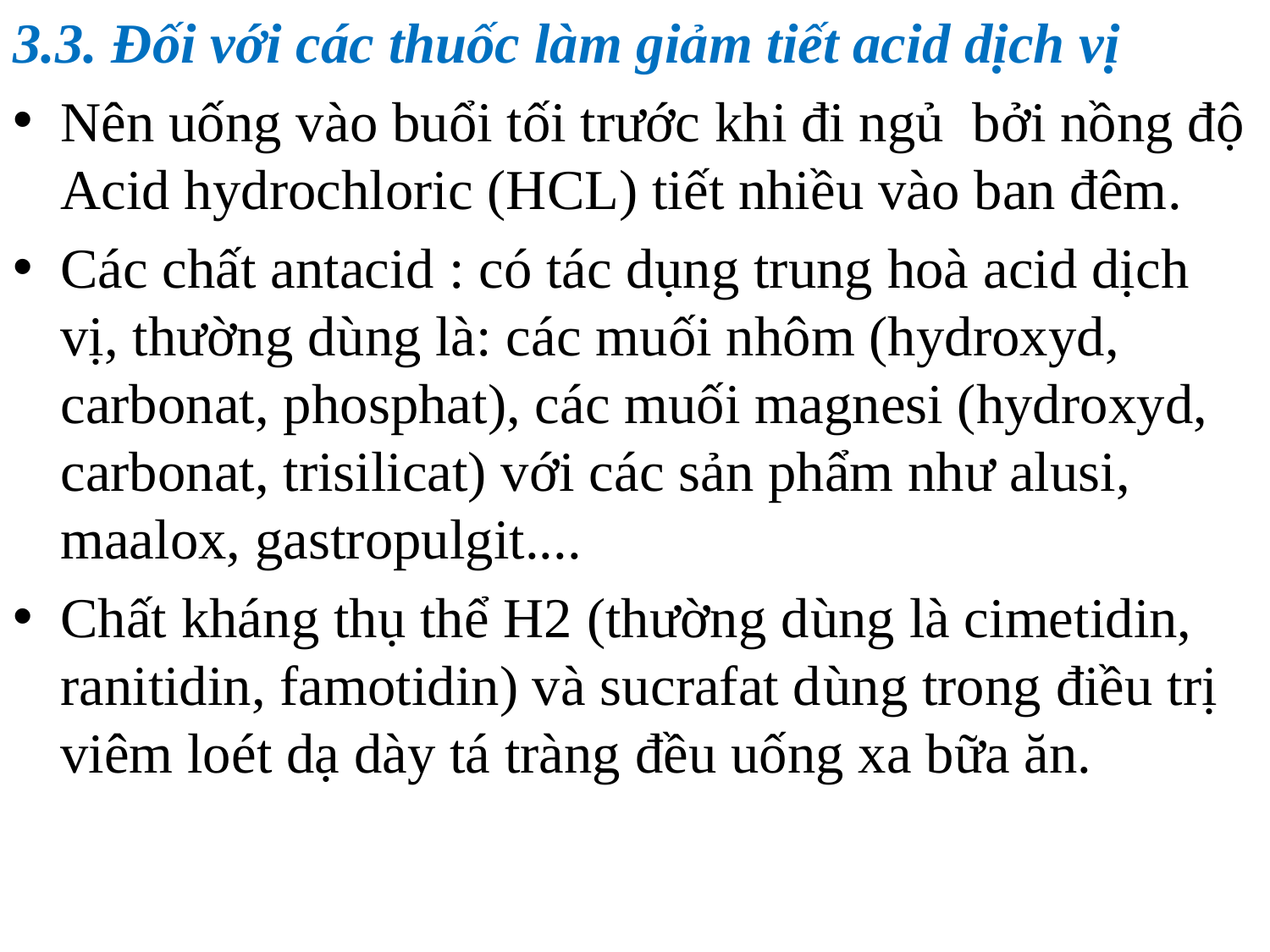

3.3. Đối với các thuốc làm giảm tiết acid dịch vị
Nên uống vào buổi tối trước khi đi ngủ  bởi nồng độ Acid hydrochloric (HCL) tiết nhiều vào ban đêm.
Các chất antacid : có tác dụng trung hoà acid dịch vị, thường dùng là: các muối nhôm (hydroxyd, carbonat, phosphat), các muối magnesi (hydroxyd, carbonat, trisilicat) với các sản phẩm như alusi, maalox, gastropulgit....
Chất kháng thụ thể H2 (thường dùng là cimetidin, ranitidin, famotidin) và sucrafat dùng trong điều trị viêm loét dạ dày tá tràng đều uống xa bữa ăn.